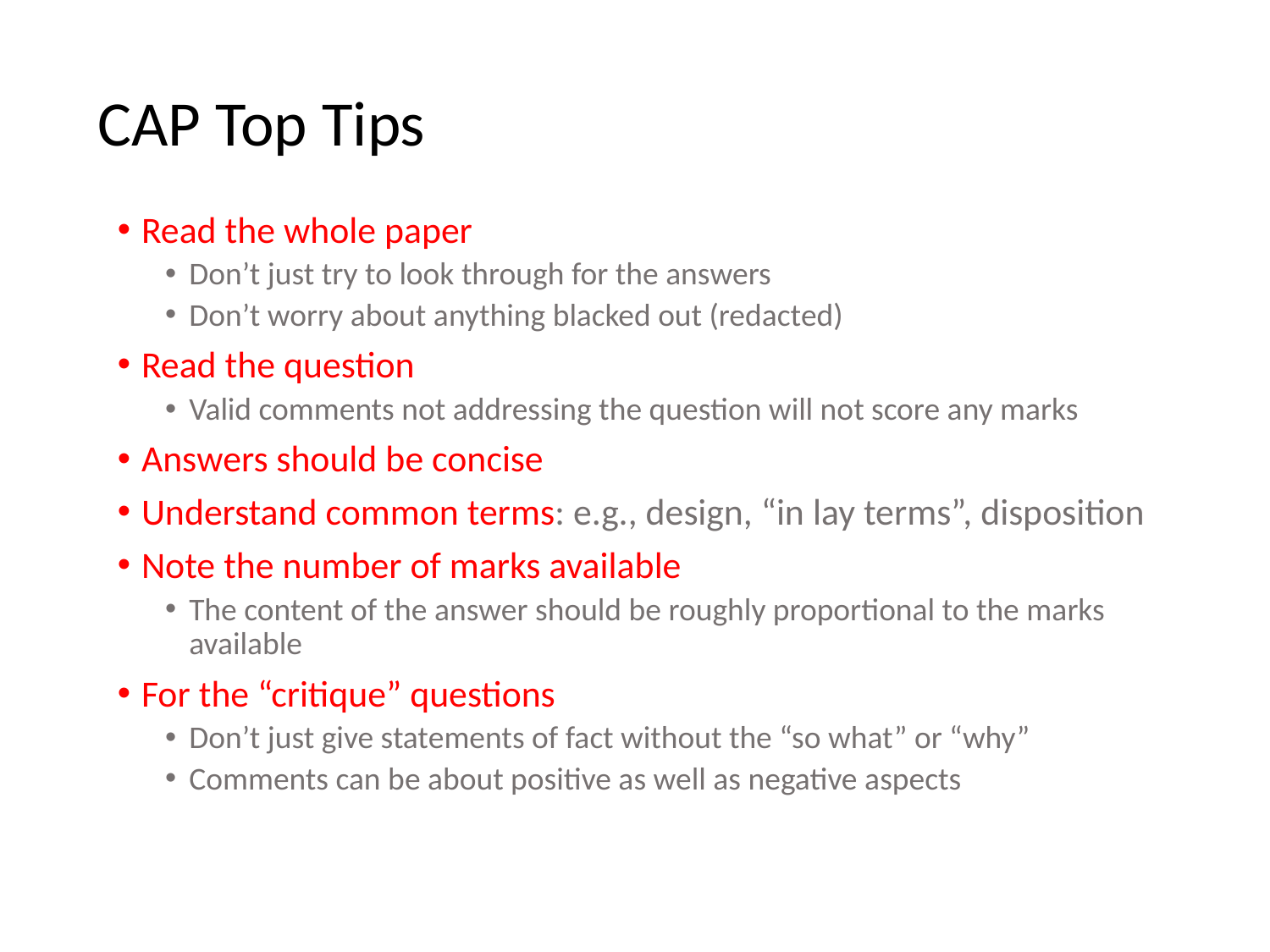

# CAP Top Tips
Read the whole paper
Don’t just try to look through for the answers
Don’t worry about anything blacked out (redacted)
Read the question
Valid comments not addressing the question will not score any marks
Answers should be concise
Understand common terms: e.g., design, “in lay terms”, disposition
Note the number of marks available
The content of the answer should be roughly proportional to the marks available
For the “critique” questions
Don’t just give statements of fact without the “so what” or “why”
Comments can be about positive as well as negative aspects